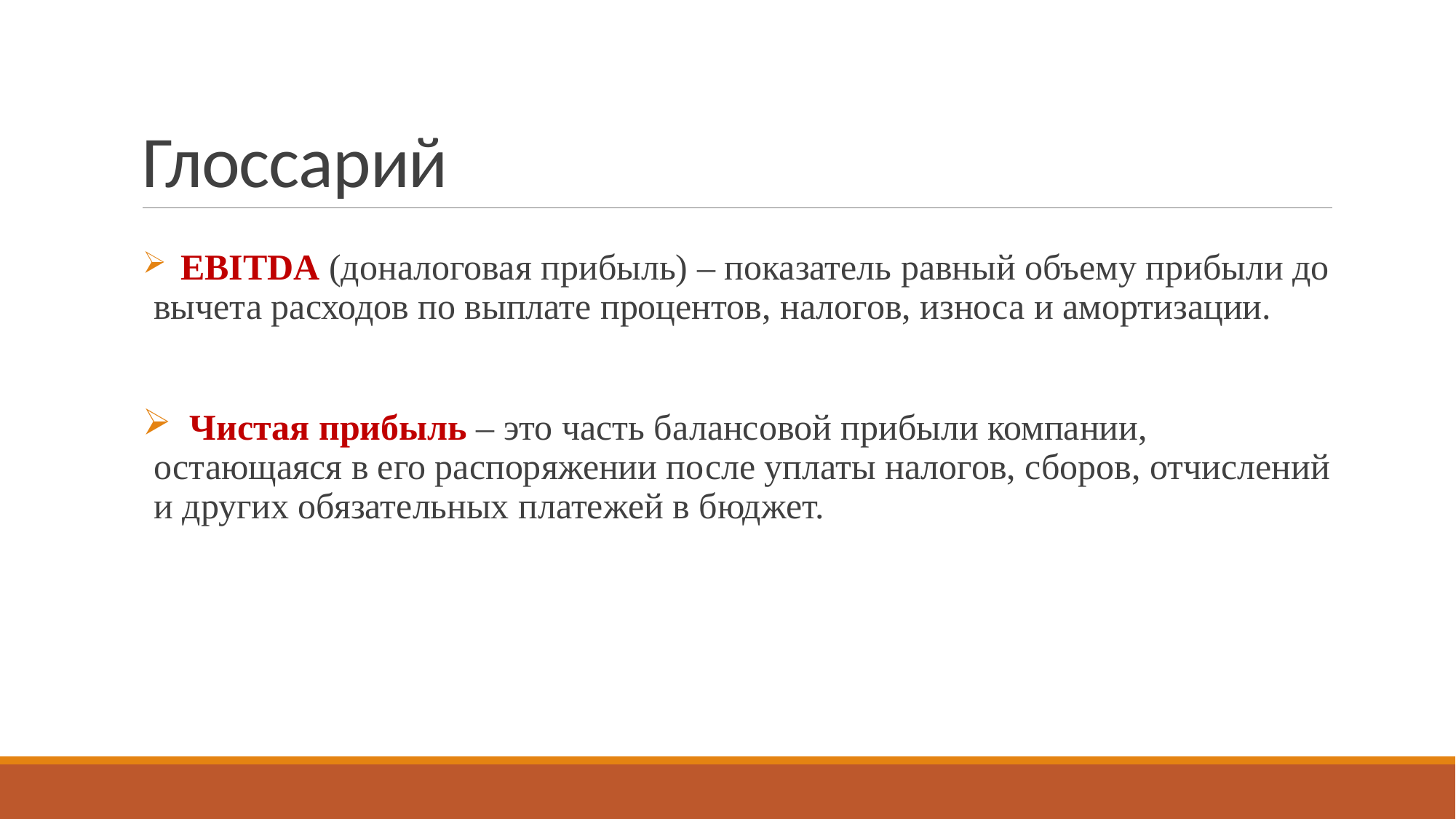

# Глоссарий
  EBITDA (доналоговая прибыль) – показатель равный объему прибыли до вычета расходов по выплате процентов, налогов, износа и амортизации.

  Чистая прибыль – это часть балансовой прибыли компании, остающаяся в его распоряжении после уплаты налогов, сборов, отчислений и других обязательных платежей в бюджет.